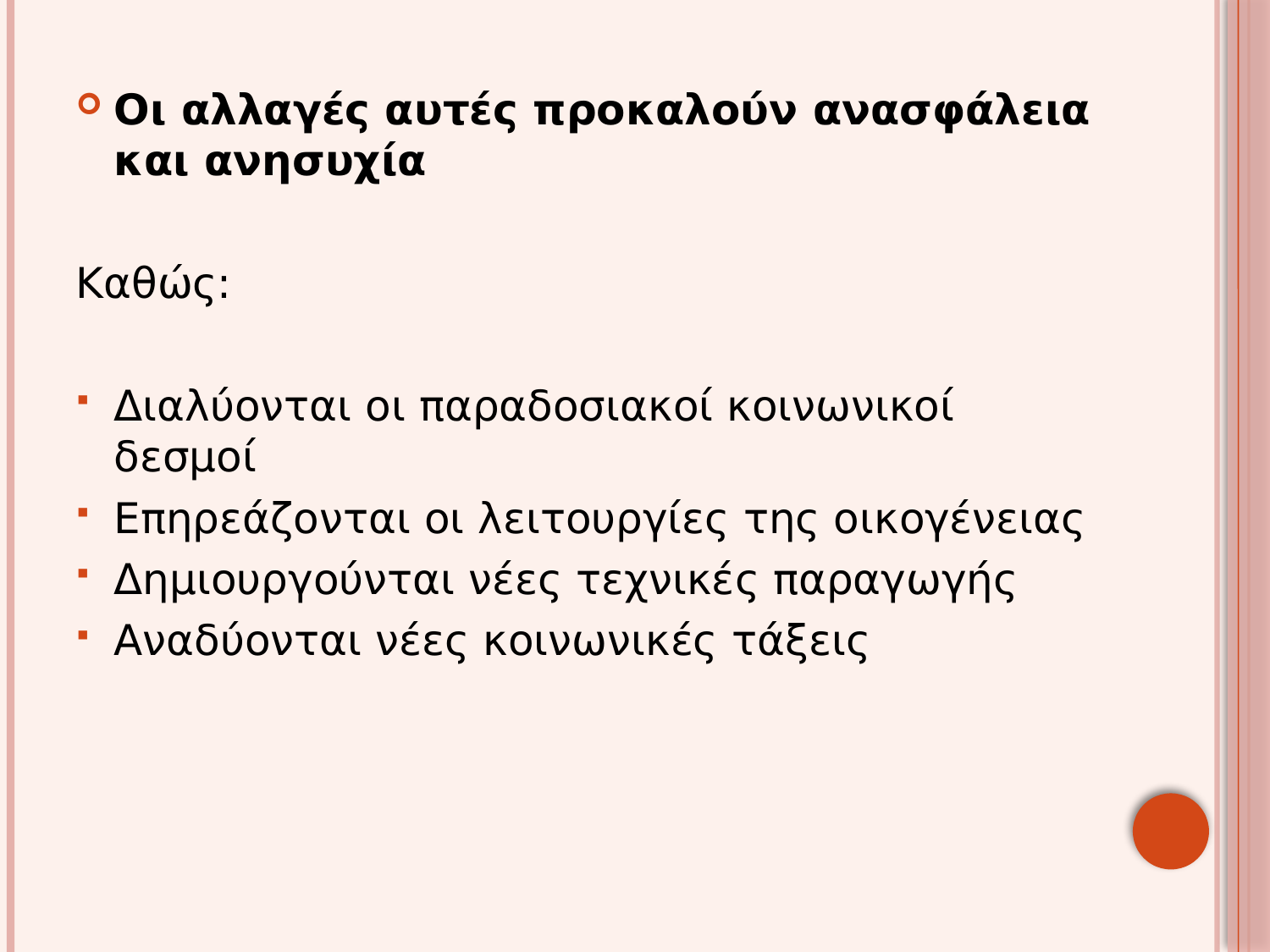

#
Οι αλλαγές αυτές προκαλούν ανασφάλεια και ανησυχία

Καθώς:

Διαλύονται οι παραδοσιακοί κοινωνικοί δεσμοί
Επηρεάζονται οι λειτουργίες της οικογένειας
Δημιουργούνται νέες τεχνικές παραγωγής
Αναδύονται νέες κοινωνικές τάξεις